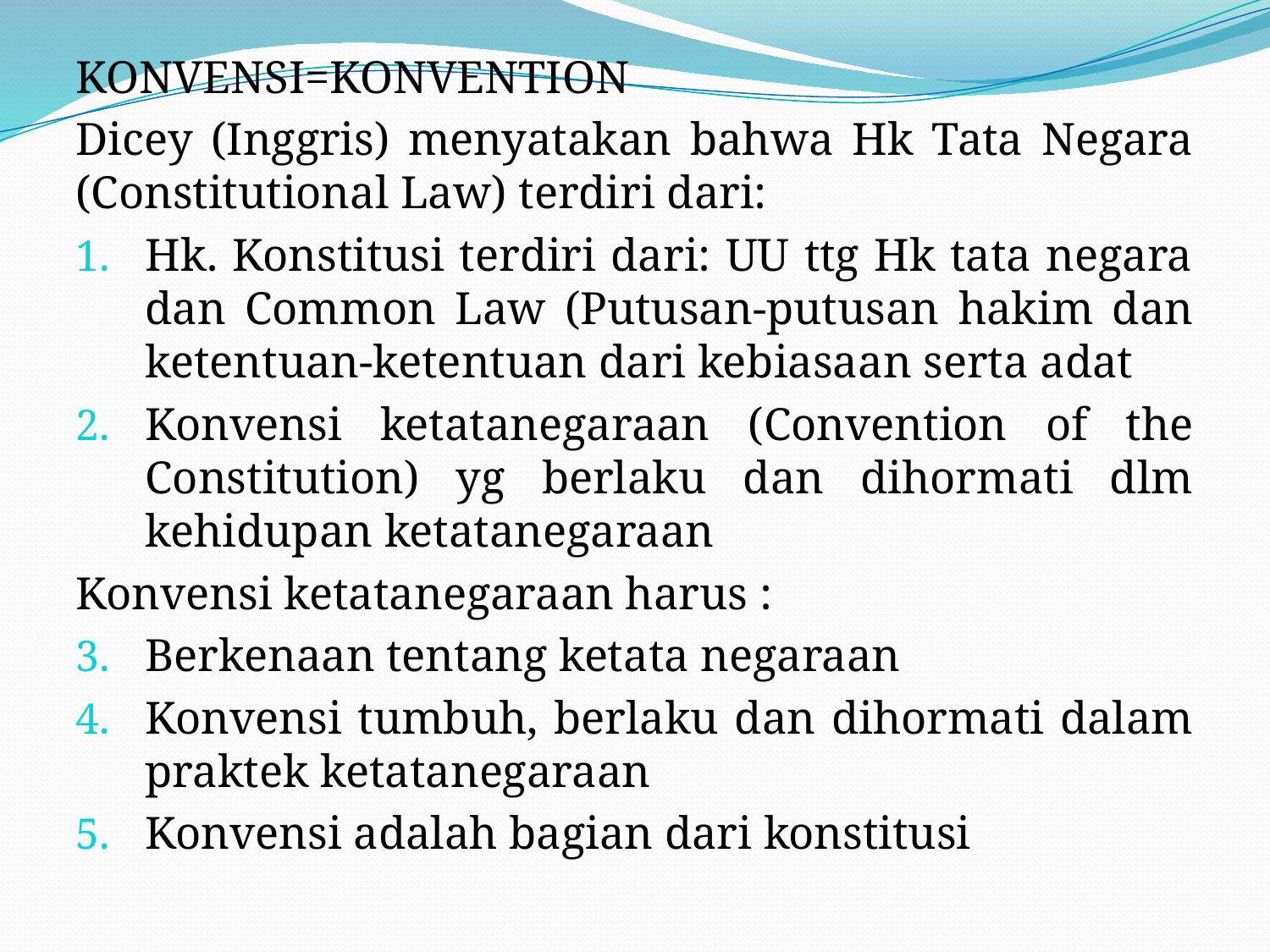

#
KONVENSI=KONVENTION
Dicey (Inggris) menyatakan bahwa Hk Tata Negara (Constitutional Law) terdiri dari:
Hk. Konstitusi terdiri dari: UU ttg Hk tata negara dan Common Law (Putusan-putusan hakim dan ketentuan-ketentuan dari kebiasaan serta adat
Konvensi ketatanegaraan (Convention of the Constitution) yg berlaku dan dihormati dlm kehidupan ketatanegaraan
Konvensi ketatanegaraan harus :
Berkenaan tentang ketata negaraan
Konvensi tumbuh, berlaku dan dihormati dalam praktek ketatanegaraan
Konvensi adalah bagian dari konstitusi